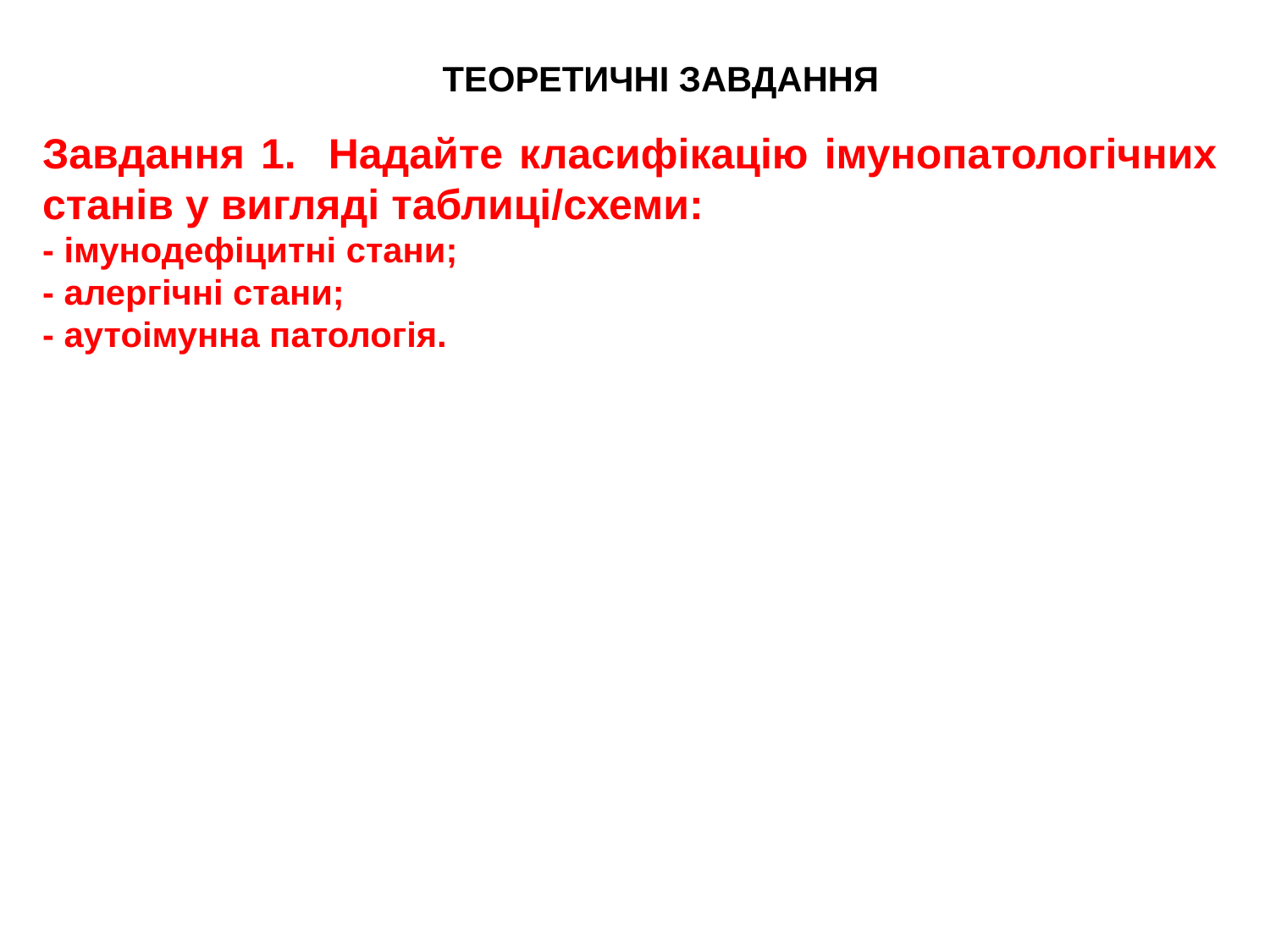

ТЕОРЕТИЧНІ ЗАВДАННЯ
Завдання 1.  Надайте класифікацію імунопатологічних станів у вигляді таблиці/схеми:
- імунодефіцитні стани;
- алергічні стани;
- аутоімунна патологія.